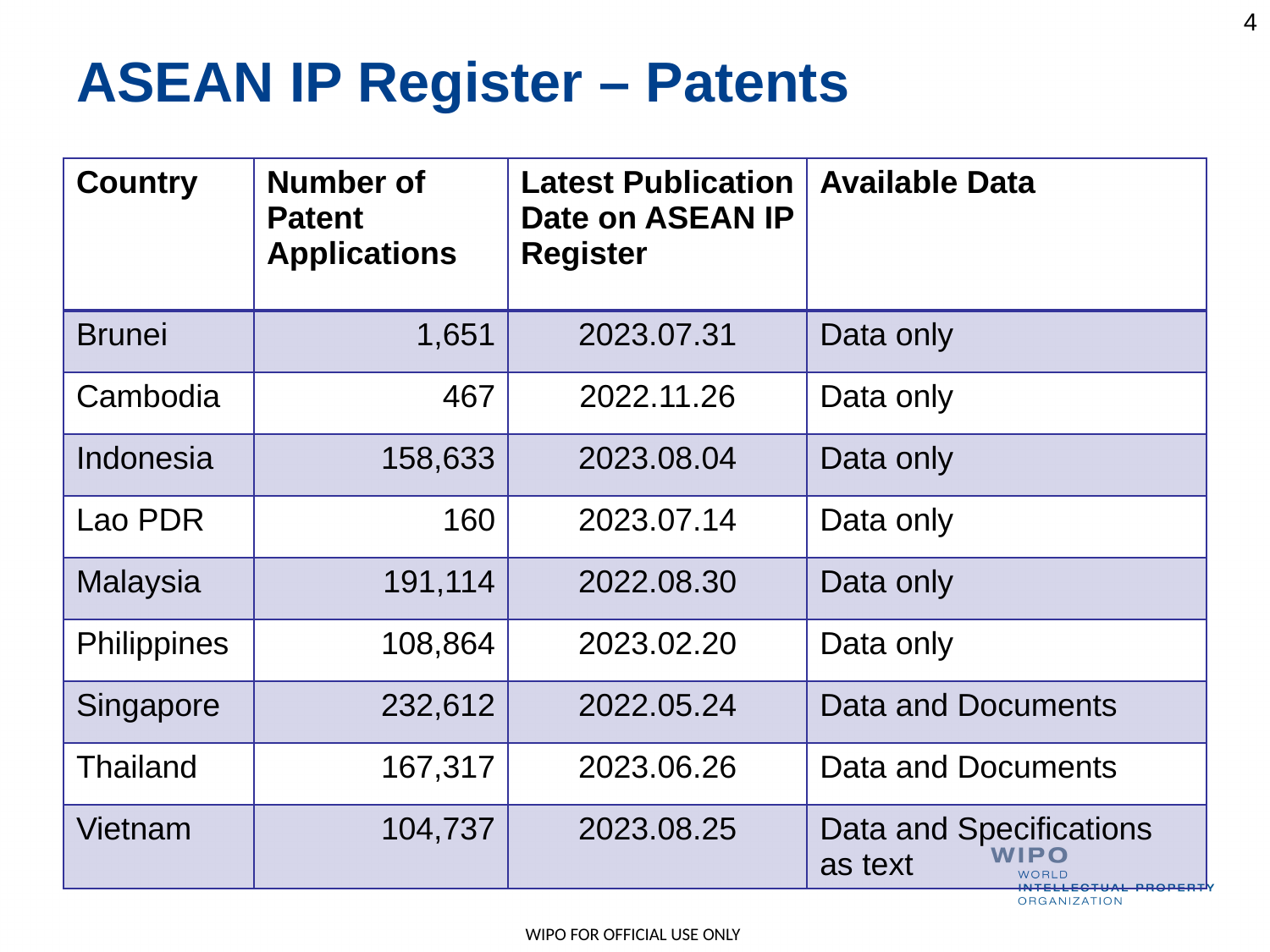

4
ASEAN IP Register – Patents
| Country | Number of Patent Applications | Latest Publication Date on ASEAN IP Register | Available Data |
| --- | --- | --- | --- |
| Brunei | 1,651 | 2023.07.31 | Data only |
| Cambodia | 467 | 2022.11.26 | Data only |
| Indonesia | 158,633 | 2023.08.04 | Data only |
| Lao PDR | 160 | 2023.07.14 | Data only |
| Malaysia | 191,114 | 2022.08.30 | Data only |
| Philippines | 108,864 | 2023.02.20 | Data only |
| Singapore | 232,612 | 2022.05.24 | Data and Documents |
| Thailand | 167,317 | 2023.06.26 | Data and Documents |
| Vietnam | 104,737 | 2023.08.25 | Data and Specifications as text |